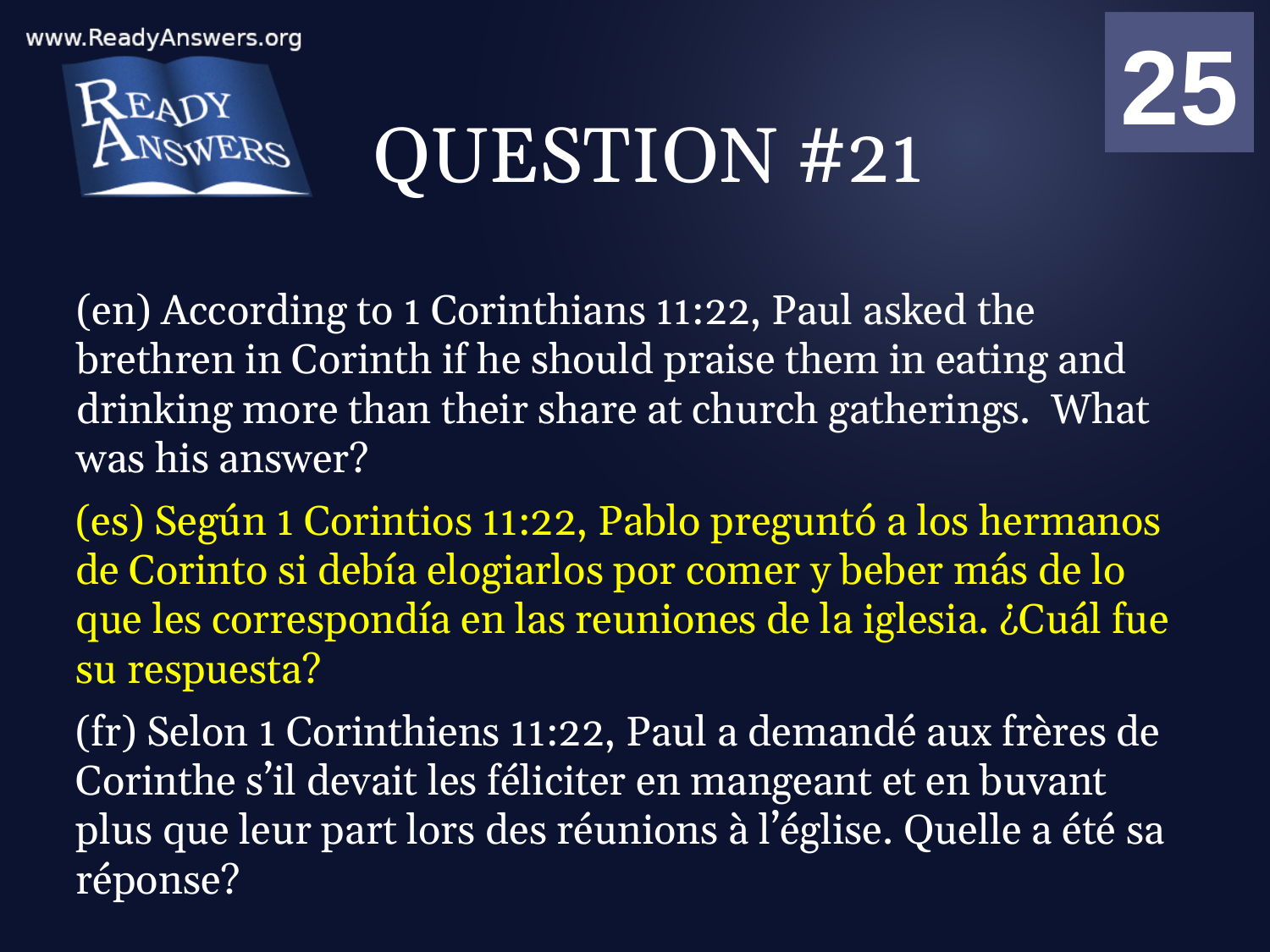

01
02
03
04
05
06
07
08
09
10
11
12
13
14
15
16
17
18
19
20
21
22
23
24
25
00
# QUESTION #21
(en) According to 1 Corinthians 11:22, Paul asked the brethren in Corinth if he should praise them in eating and drinking more than their share at church gatherings.  What was his answer?
(es) Según 1 Corintios 11:22, Pablo preguntó a los hermanos de Corinto si debía elogiarlos por comer y beber más de lo que les correspondía en las reuniones de la iglesia. ¿Cuál fue su respuesta?
(fr) Selon 1 Corinthiens 11:22, Paul a demandé aux frères de Corinthe s’il devait les féliciter en mangeant et en buvant plus que leur part lors des réunions à l’église. Quelle a été sa réponse?